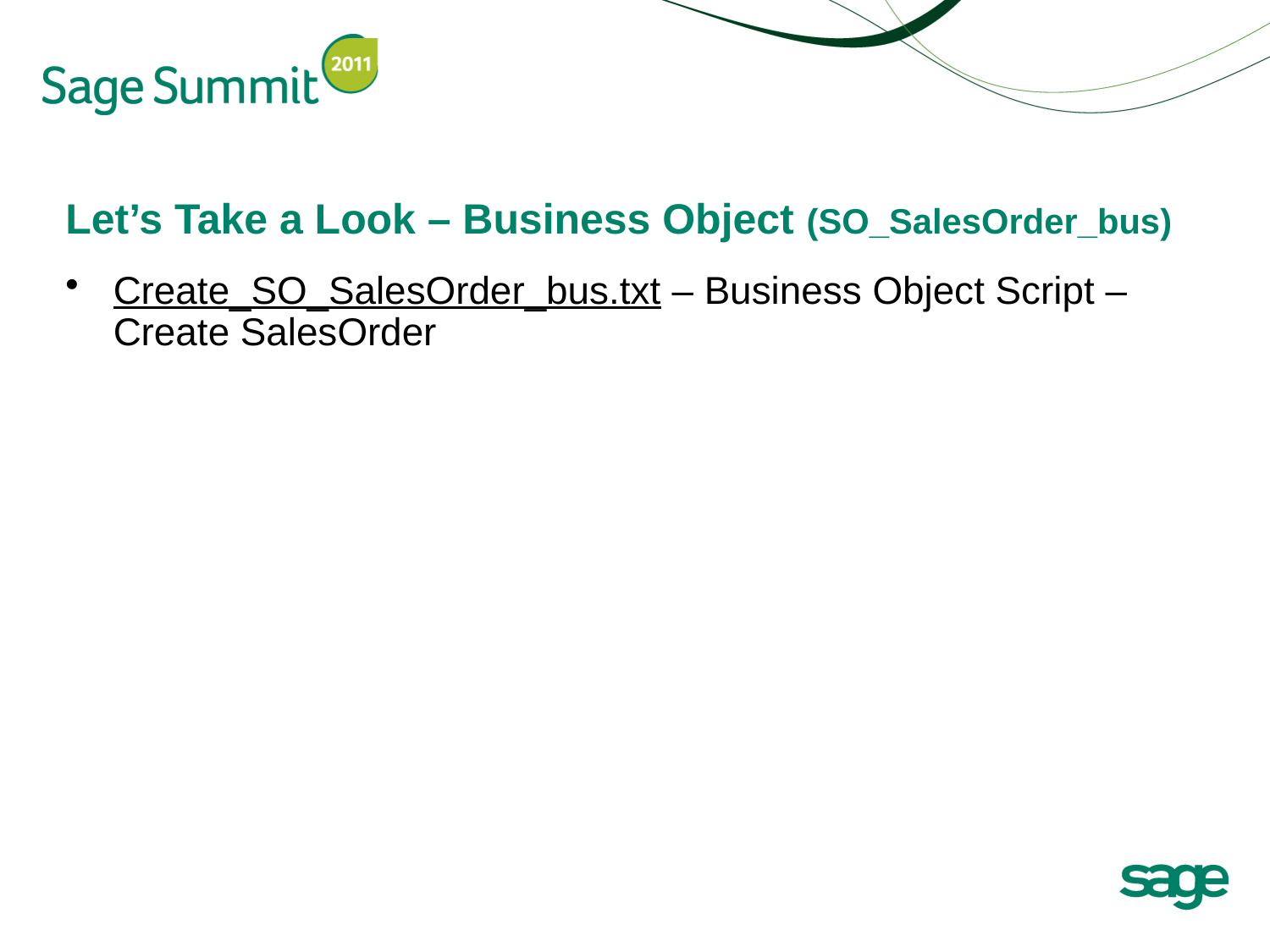

# Let’s Take a Look – Business Object (SO_SalesOrder_bus)
Create_SO_SalesOrder_bus.txt – Business Object Script – Create SalesOrder